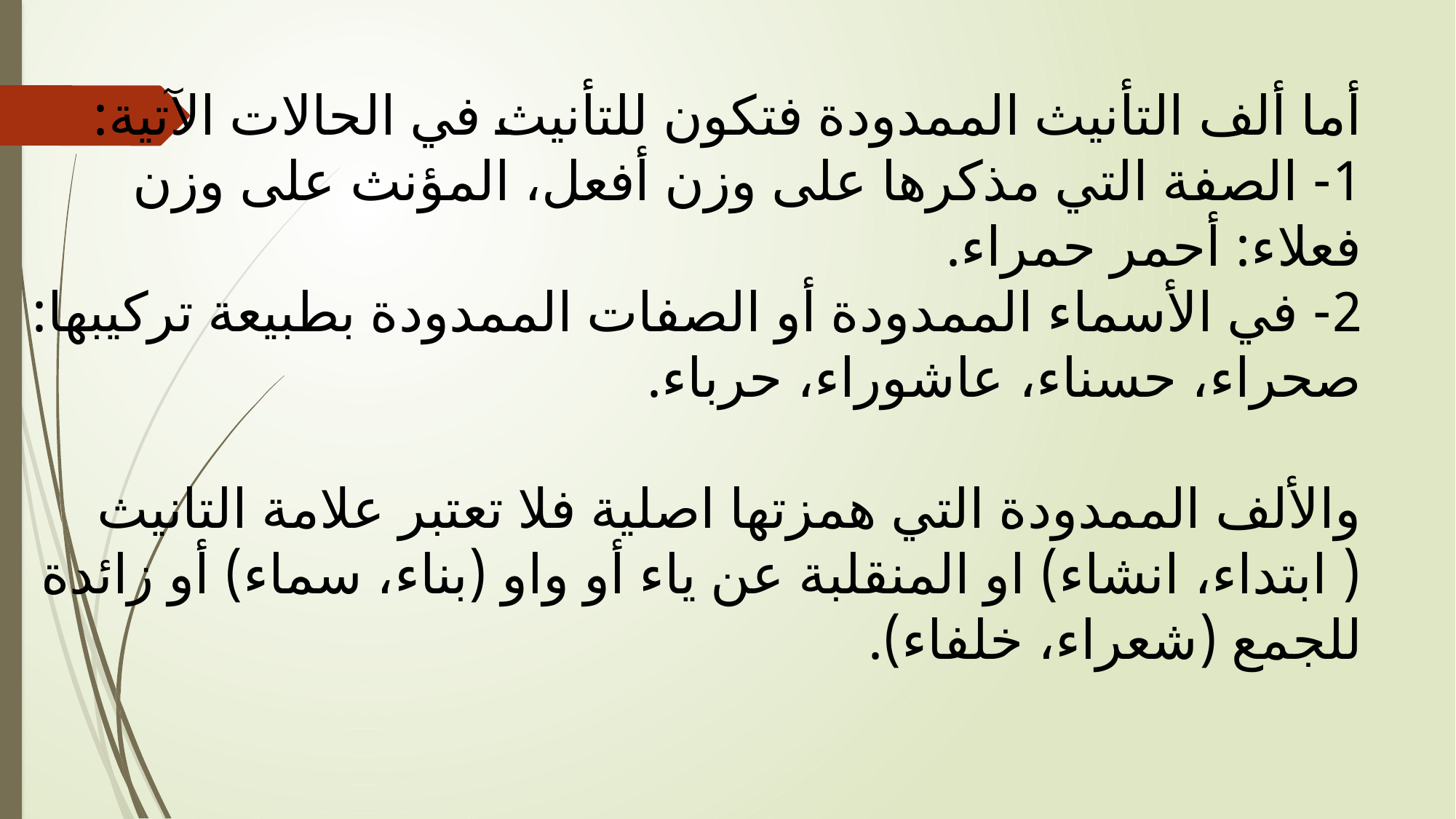

# أما ألف التأنيث الممدودة فتكون للتأنيث في الحالات الآتية: 1- الصفة التي مذكرها على وزن أفعل، المؤنث على وزن فعلاء: أحمر حمراء. 2- في الأسماء الممدودة أو الصفات الممدودة بطبيعة تركيبها: صحراء، حسناء، عاشوراء، حرباء. والألف الممدودة التي همزتها اصلية فلا تعتبر علامة التانيث ( ابتداء، انشاء) او المنقلبة عن ياء أو واو (بناء، سماء) أو زائدة للجمع (شعراء، خلفاء).